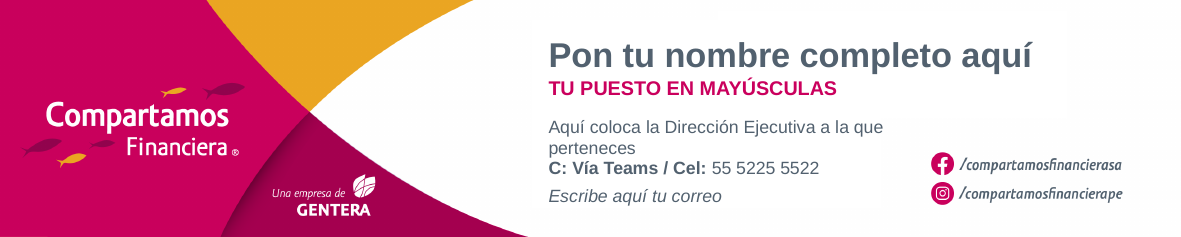

Estimado Colaborador, evita mover las celdas de texto y no modifiques los colores, ni tamaños presentados. Solo coloca tu información.
Pon tu nombre completo aquí
TU PUESTO EN MAYÚSCULAS
Aquí coloca la Dirección Ejecutiva a la que perteneces
C: Vía Teams / Cel: 55 5225 5522

Escribe aquí tu correo